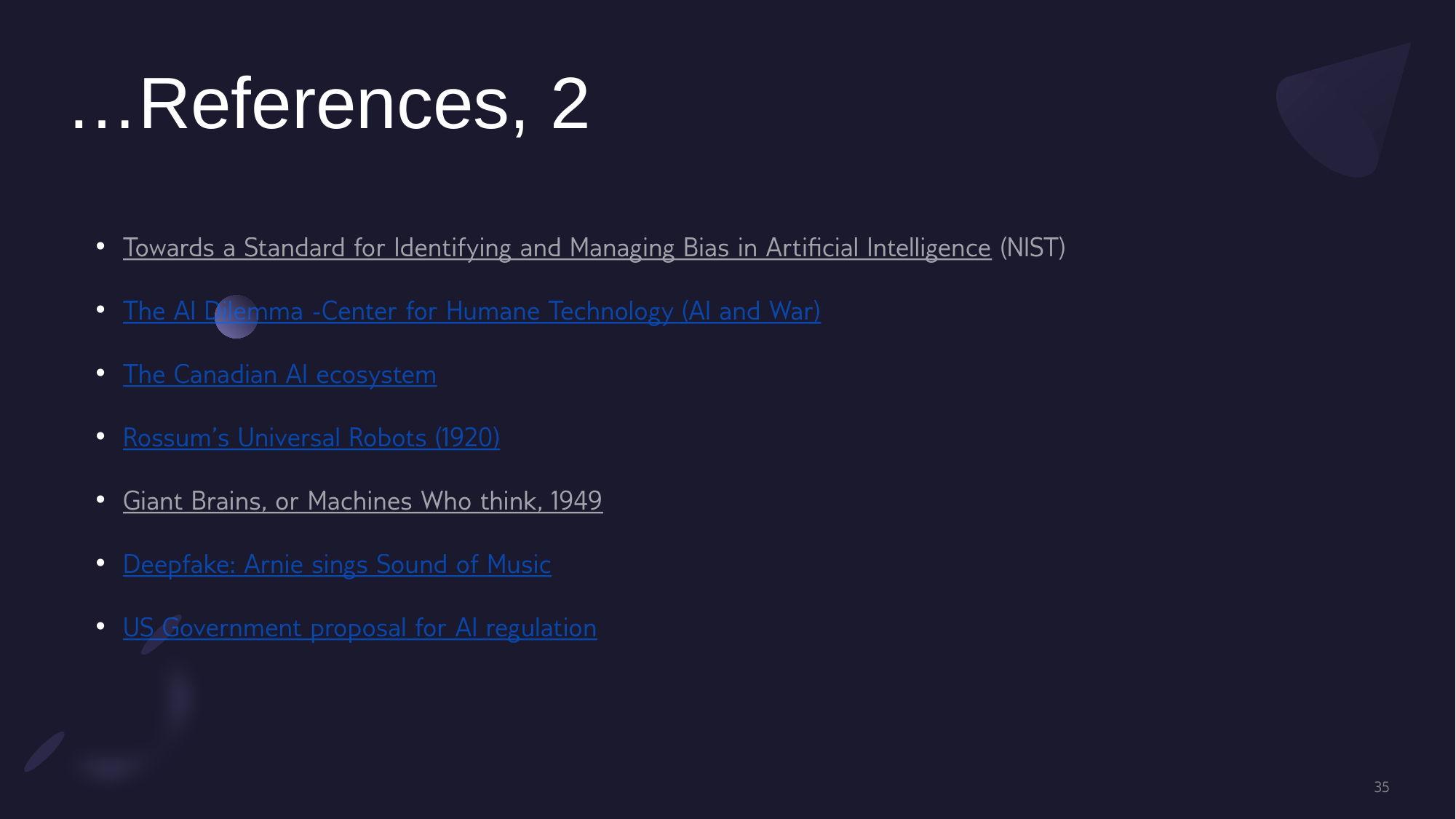

# …References, 2

Towards a Standard for Identifying and Managing Bias in Artificial Intelligence (NIST)
The AI Dilemma -Center for Humane Technology (AI and War)
The Canadian AI ecosystem
Rossum’s Universal Robots (1920)
Giant Brains, or Machines Who think, 1949
Deepfake: Arnie sings Sound of Music
US Government proposal for AI regulation

35